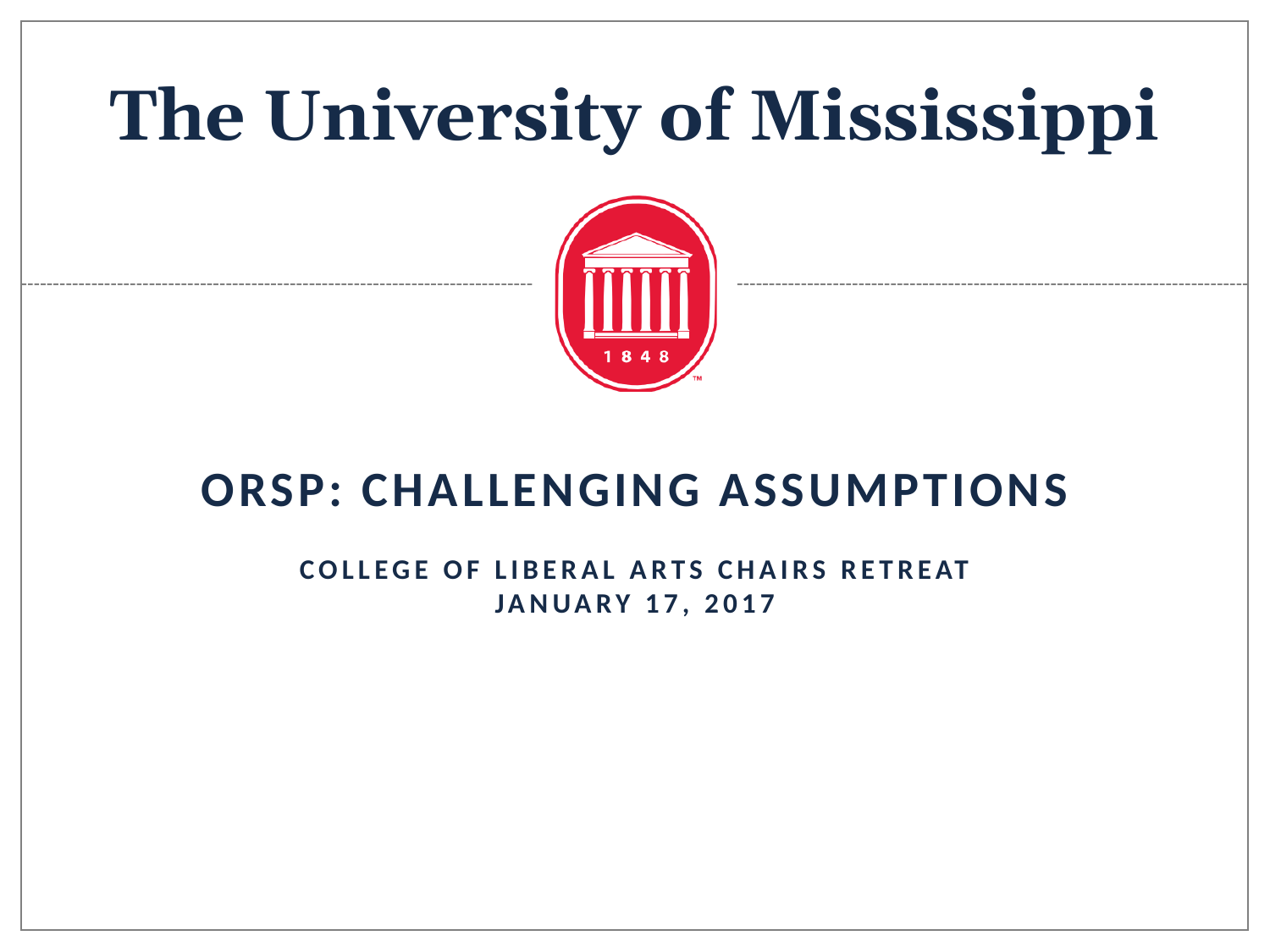

ORSP: Challenging Assumptions

College of Liberal Arts Chairs Retreat
January 17, 2017